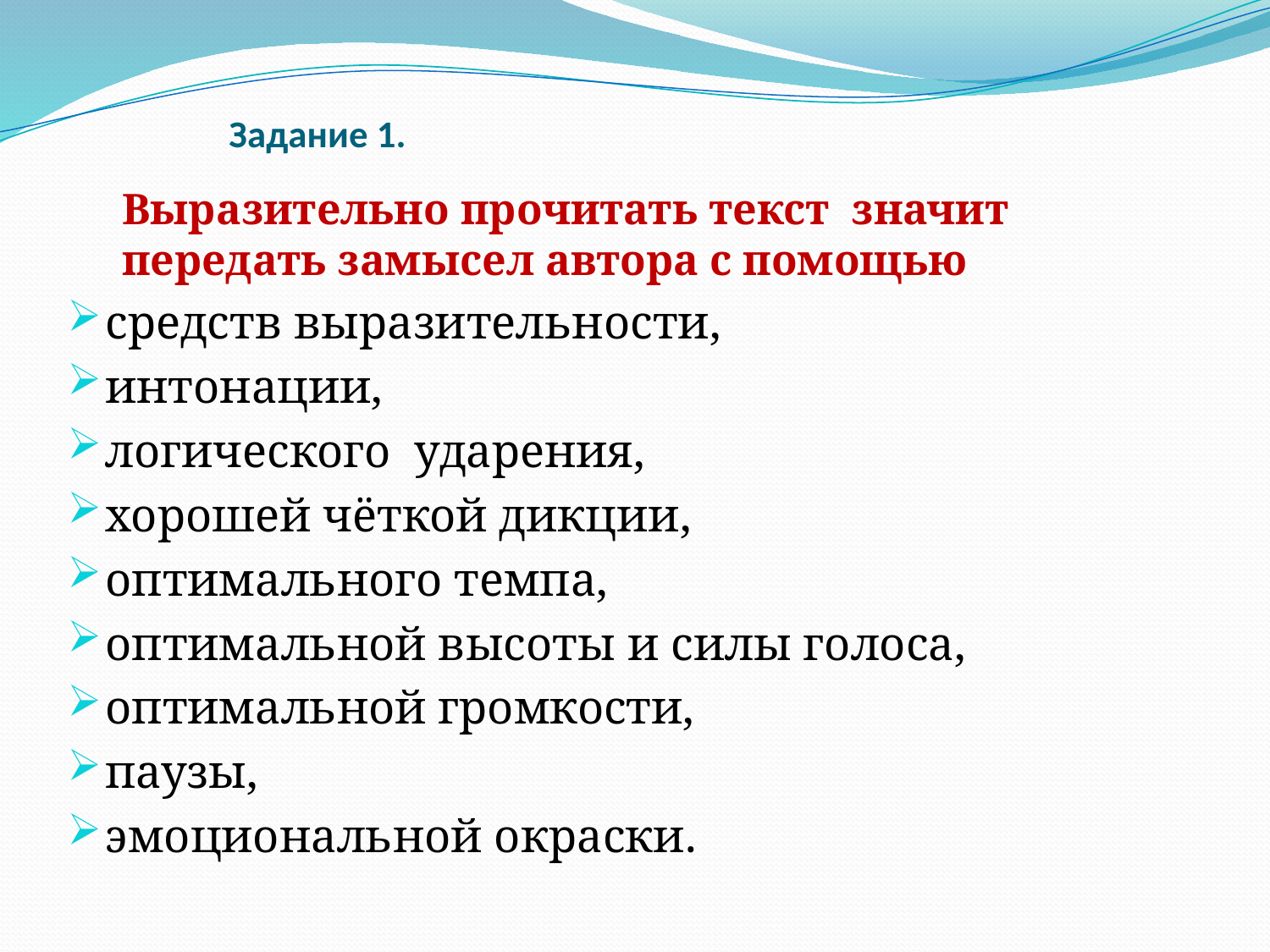

# Задание 1.
Выразительно прочитать текст  значит передать замысел автора с помощью
средств выразительности,
интонации,
логического  ударения,
хорошей чёткой дикции,
оптимального темпа,
оптимальной высоты и силы голоса,
оптимальной громкости,
паузы,
эмоциональной окраски.